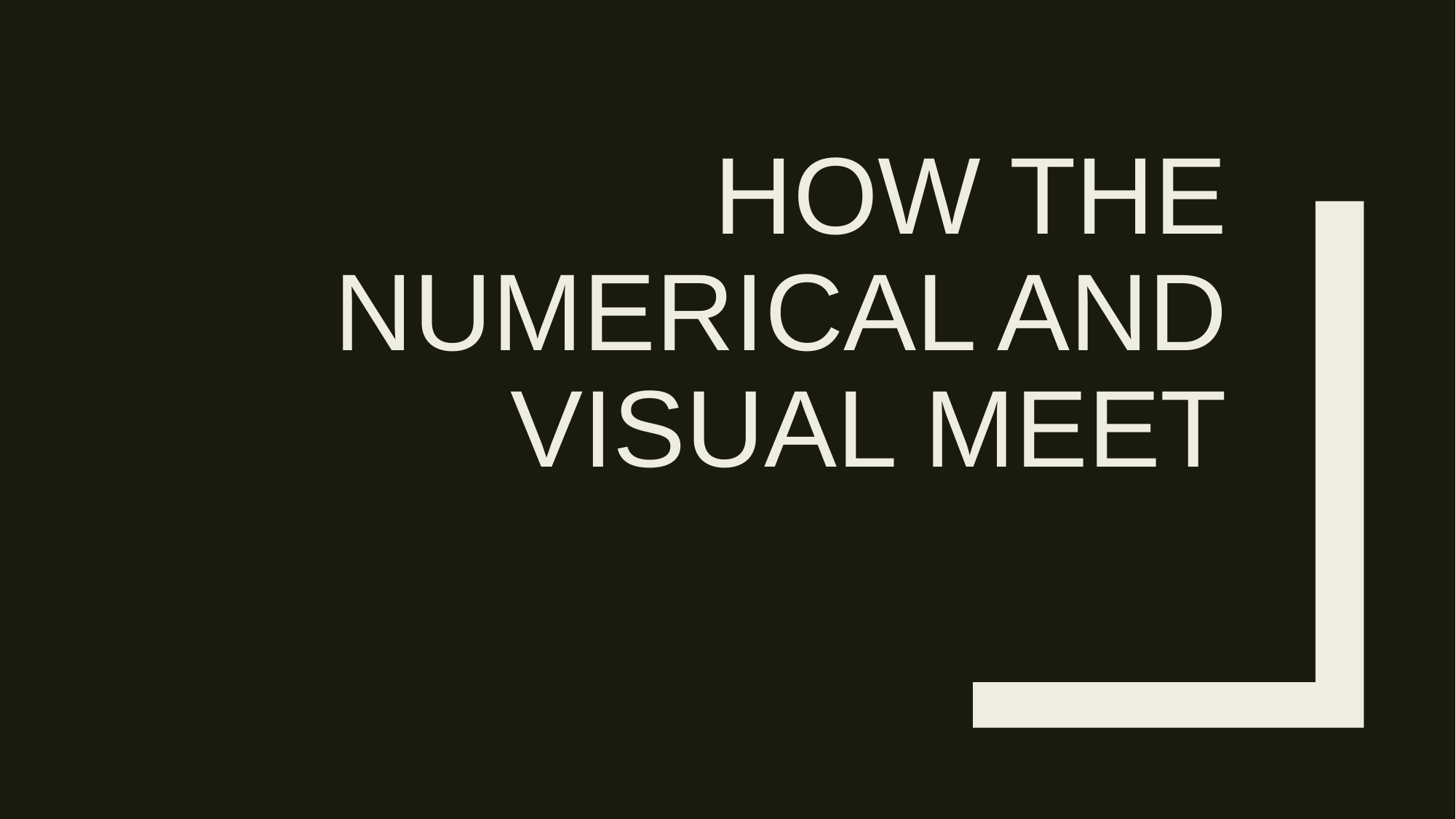

# How the Numerical and Visual meet